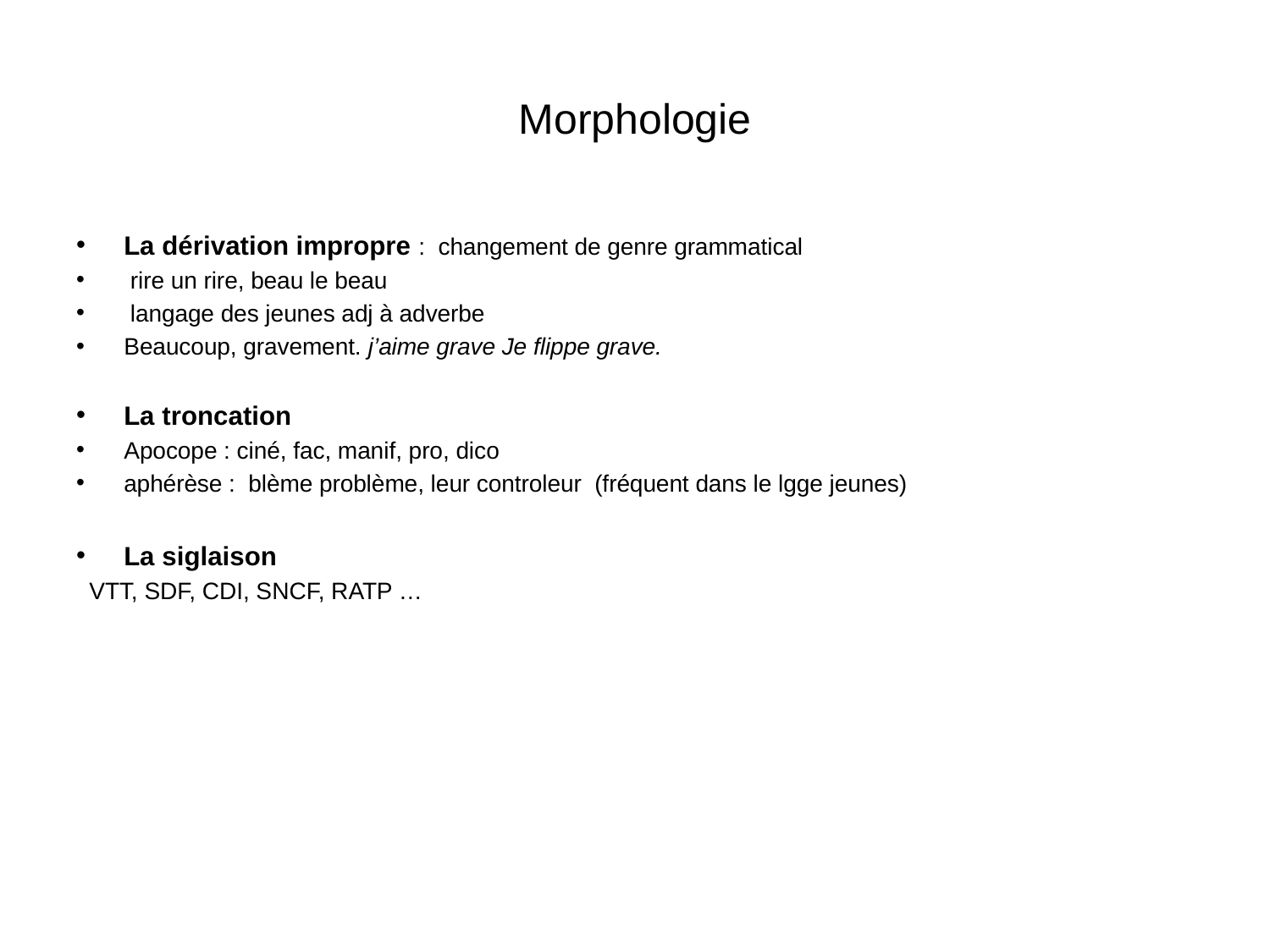

# Morphologie
La dérivation impropre :  changement de genre grammatical
 rire un rire, beau le beau
 langage des jeunes adj à adverbe
Beaucoup, gravement. j’aime grave Je flippe grave.

La troncation
Apocope : ciné, fac, manif, pro, dico
aphérèse :  blème problème, leur controleur  (fréquent dans le lgge jeunes)

La siglaison
  VTT, SDF, CDI, SNCF, RATP …